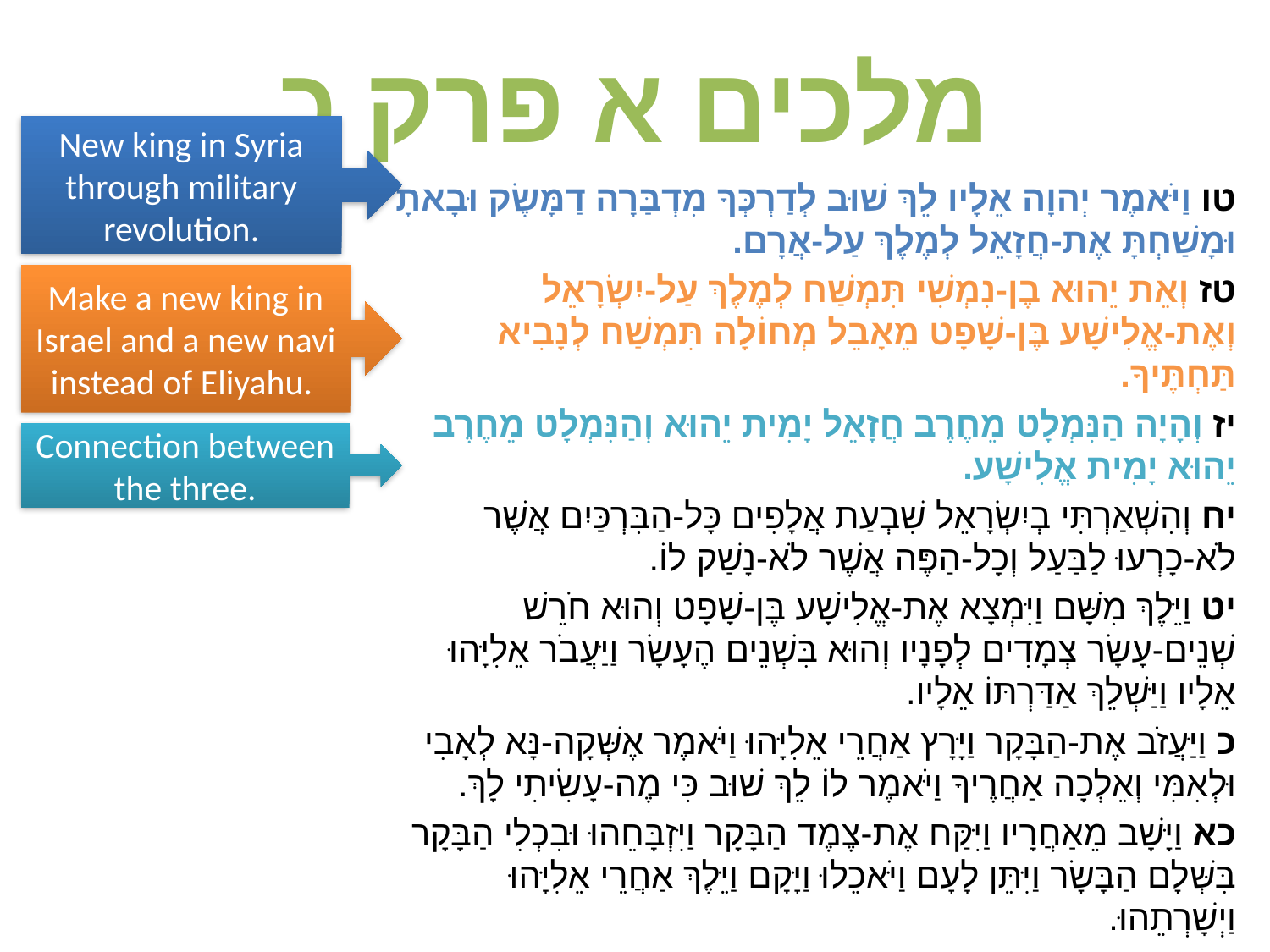

# מלכים א פרק כ
New king in Syria through military revolution.
טו וַיֹּאמֶר יְהוָה אֵלָיו לֵךְ שׁוּב לְדַרְכְּךָ מִדְבַּרָה דַמָּשֶׂק וּבָאתָ וּמָשַׁחְתָּ אֶת-חֲזָאֵל לְמֶלֶךְ עַל-אֲרָם.
טז וְאֵת יֵהוּא בֶן-נִמְשִׁי תִּמְשַׁח לְמֶלֶךְ עַל-יִשְׂרָאֵל וְאֶת-אֱלִישָׁע בֶּן-שָׁפָט מֵאָבֵל מְחוֹלָה תִּמְשַׁח לְנָבִיא תַּחְתֶּיךָ.
יז וְהָיָה הַנִּמְלָט מֵחֶרֶב חֲזָאֵל יָמִית יֵהוּא וְהַנִּמְלָט מֵחֶרֶב יֵהוּא יָמִית אֱלִישָׁע.
יח וְהִשְׁאַרְתִּי בְיִשְׂרָאֵל שִׁבְעַת אֲלָפִים כָּל-הַבִּרְכַּיִם אֲשֶׁר לֹא-כָרְעוּ לַבַּעַל וְכָל-הַפֶּה אֲשֶׁר לֹא-נָשַׁק לוֹ.
יט וַיֵּלֶךְ מִשָּׁם וַיִּמְצָא אֶת-אֱלִישָׁע בֶּן-שָׁפָט וְהוּא חֹרֵשׁ שְׁנֵים-עָשָׂר צְמָדִים לְפָנָיו וְהוּא בִּשְׁנֵים הֶעָשָׂר וַיַּעֲבֹר אֵלִיָּהוּ אֵלָיו וַיַּשְׁלֵךְ אַדַּרְתּוֹ אֵלָיו.
כ וַיַּעֲזֹב אֶת-הַבָּקָר וַיָּרָץ אַחֲרֵי אֵלִיָּהוּ וַיֹּאמֶר אֶשְּׁקָה-נָּא לְאָבִי וּלְאִמִּי וְאֵלְכָה אַחֲרֶיךָ וַיֹּאמֶר לוֹ לֵךְ שׁוּב כִּי מֶה-עָשִׂיתִי לָךְ.
כא וַיָּשָׁב מֵאַחֲרָיו וַיִּקַּח אֶת-צֶמֶד הַבָּקָר וַיִּזְבָּחֵהוּ וּבִכְלִי הַבָּקָר בִּשְּׁלָם הַבָּשָׂר וַיִּתֵּן לָעָם וַיֹּאכֵלוּ וַיָּקָם וַיֵּלֶךְ אַחֲרֵי אֵלִיָּהוּ וַיְשָׁרְתֵהוּ.

Make a new king in Israel and a new navi instead of Eliyahu.
Connection between the three.